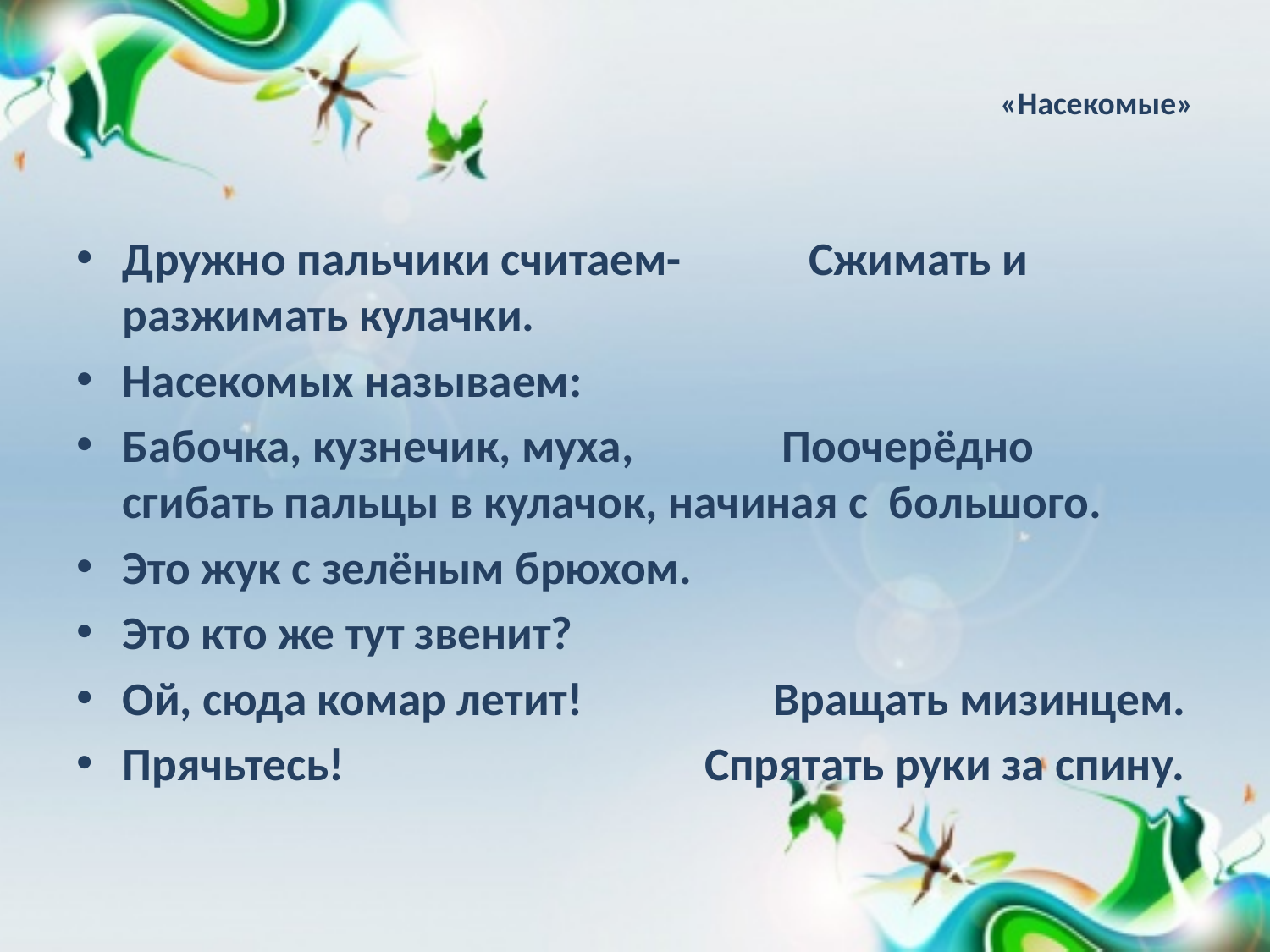

# «Насекомые»
Дружно пальчики считаем-            Сжимать и разжимать кулачки.
Насекомых называем:
Бабочка, кузнечик, муха,              Поочерёдно сгибать пальцы в кулачок, начиная с  большого.
Это жук с зелёным брюхом.
Это кто же тут звенит?
Ой, сюда комар летит!                  Вращать мизинцем.
Прячьтесь!                                  Спрятать руки за спину.